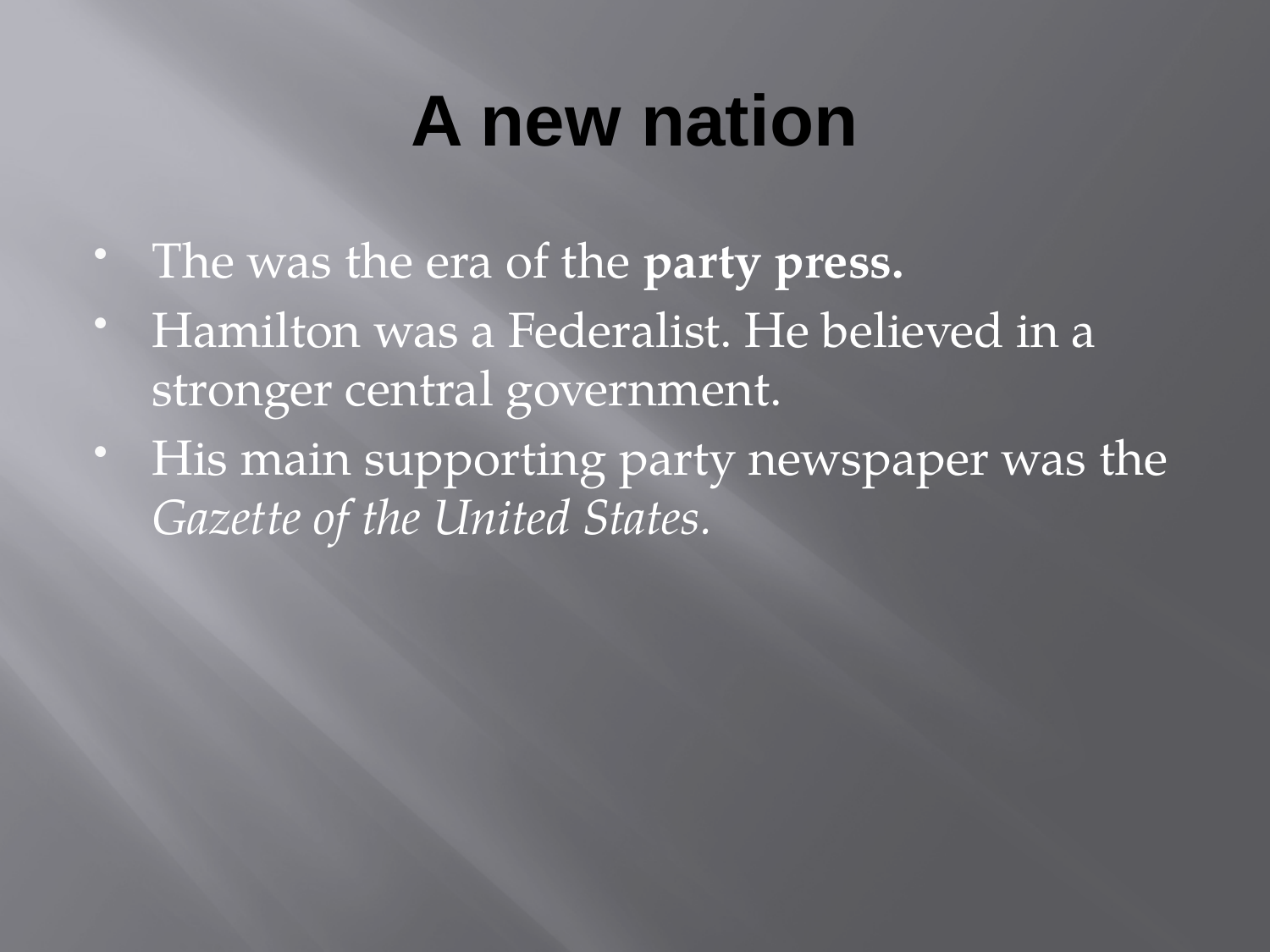

# A new nation
The was the era of the party press.
Hamilton was a Federalist. He believed in a stronger central government.
His main supporting party newspaper was the Gazette of the United States.